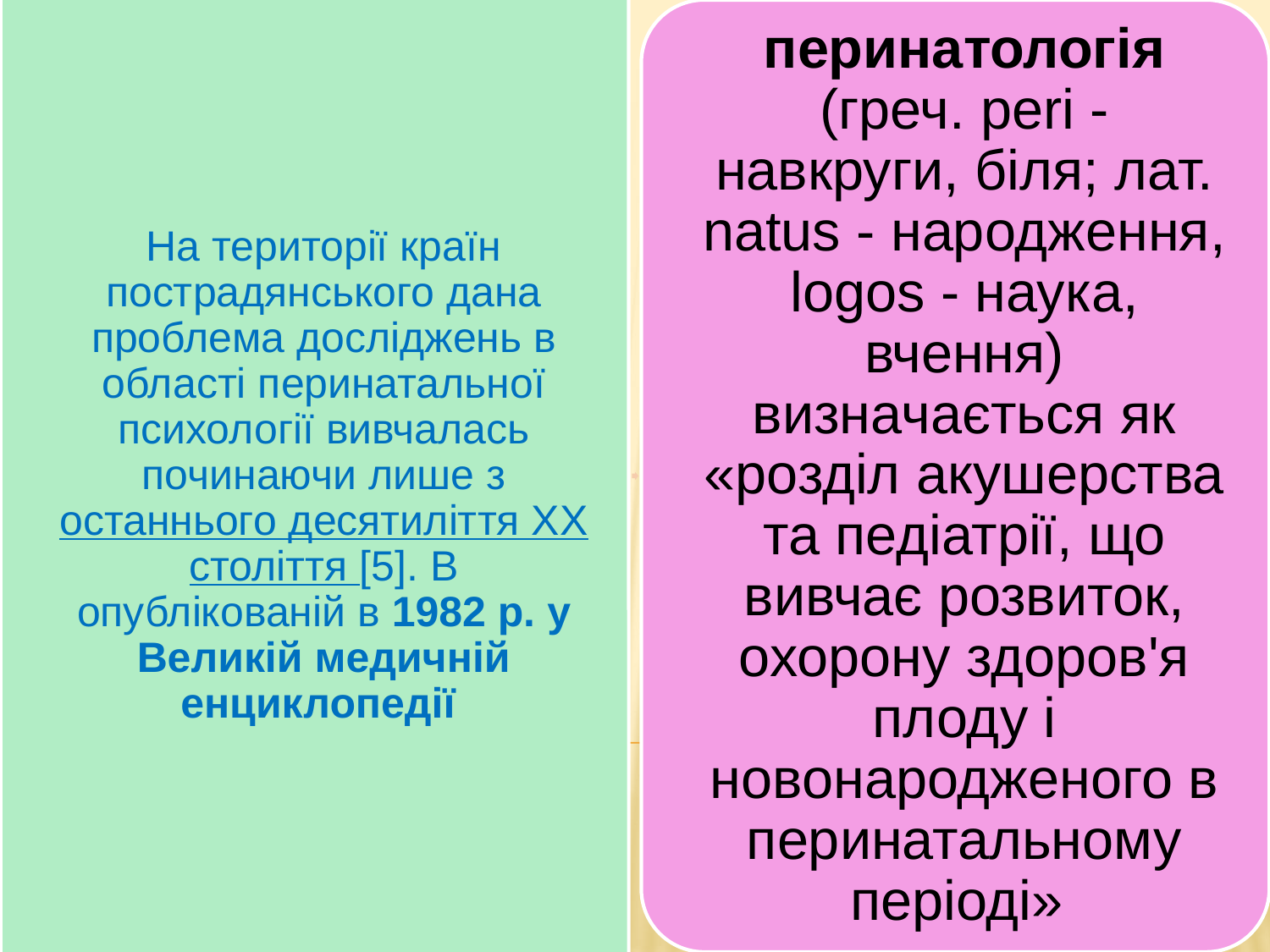

На території країн пострадянського дана проблема досліджень в області перинатальної психології вивчалась починаючи лише з останнього десятиліття ХХ століття [5]. В опублікованій в 1982 р. у Великій медичній енциклопедії

перинатологія (греч. peri - навкруги, біля; лат. natus - народження, logos - наука, вчення) визначається як «розділ акушерства та педіатрії, що вивчає розвиток, охорону здоров'я плоду і новонародженого в перинатальному періоді»